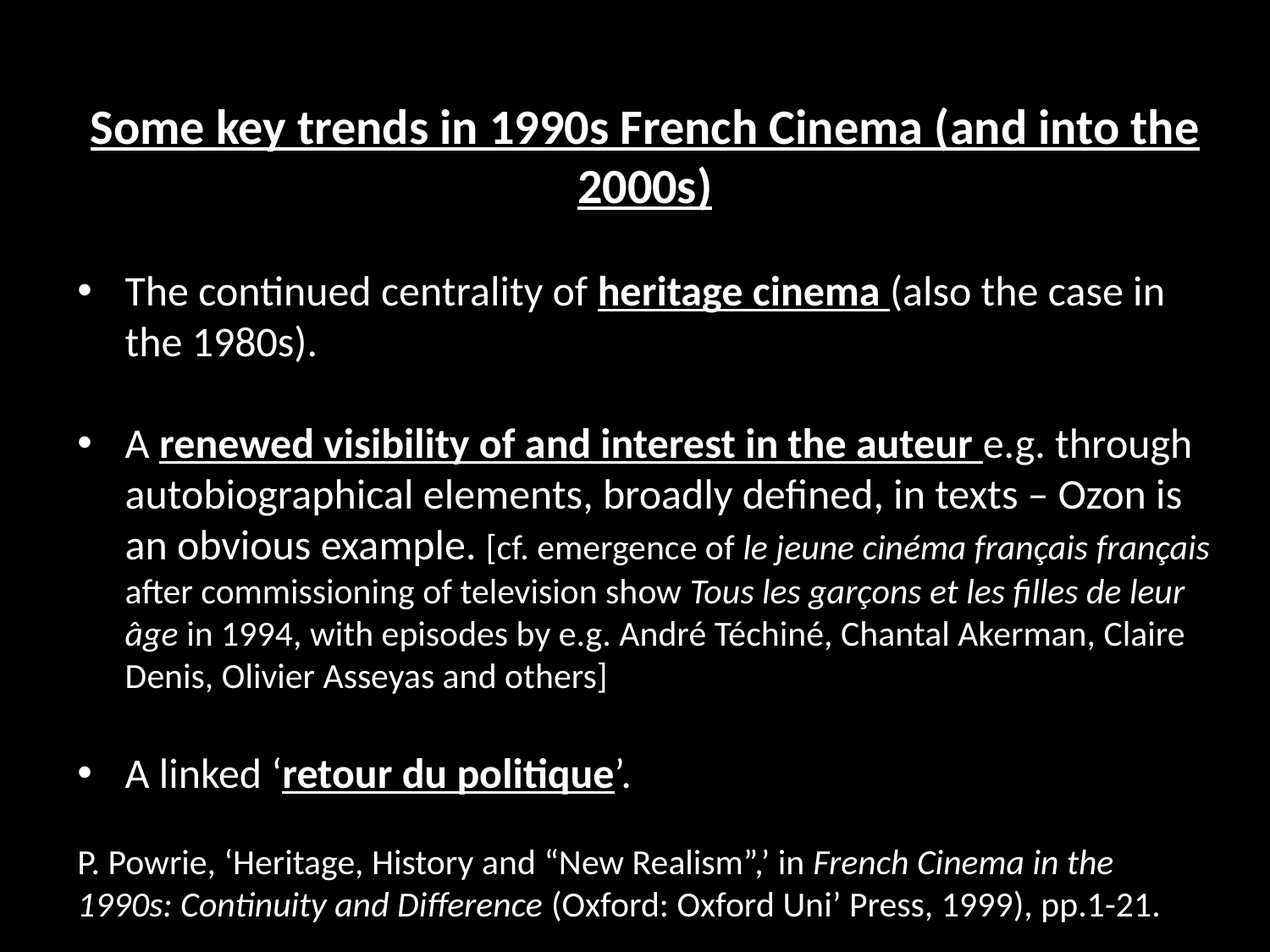

Some key trends in 1990s French Cinema (and into the 2000s)

The continued centrality of heritage cinema (also the case in the 1980s).

A renewed visibility of and interest in the auteur e.g. through autobiographical elements, broadly defined, in texts – Ozon is an obvious example. [cf. emergence of le jeune cinéma français français after commissioning of television show Tous les garçons et les filles de leur âge in 1994, with episodes by e.g. André Téchiné, Chantal Akerman, Claire Denis, Olivier Asseyas and others]

A linked ‘retour du politique’.

P. Powrie, ‘Heritage, History and “New Realism”,’ in French Cinema in the 1990s: Continuity and Difference (Oxford: Oxford Uni’ Press, 1999), pp.1-21.